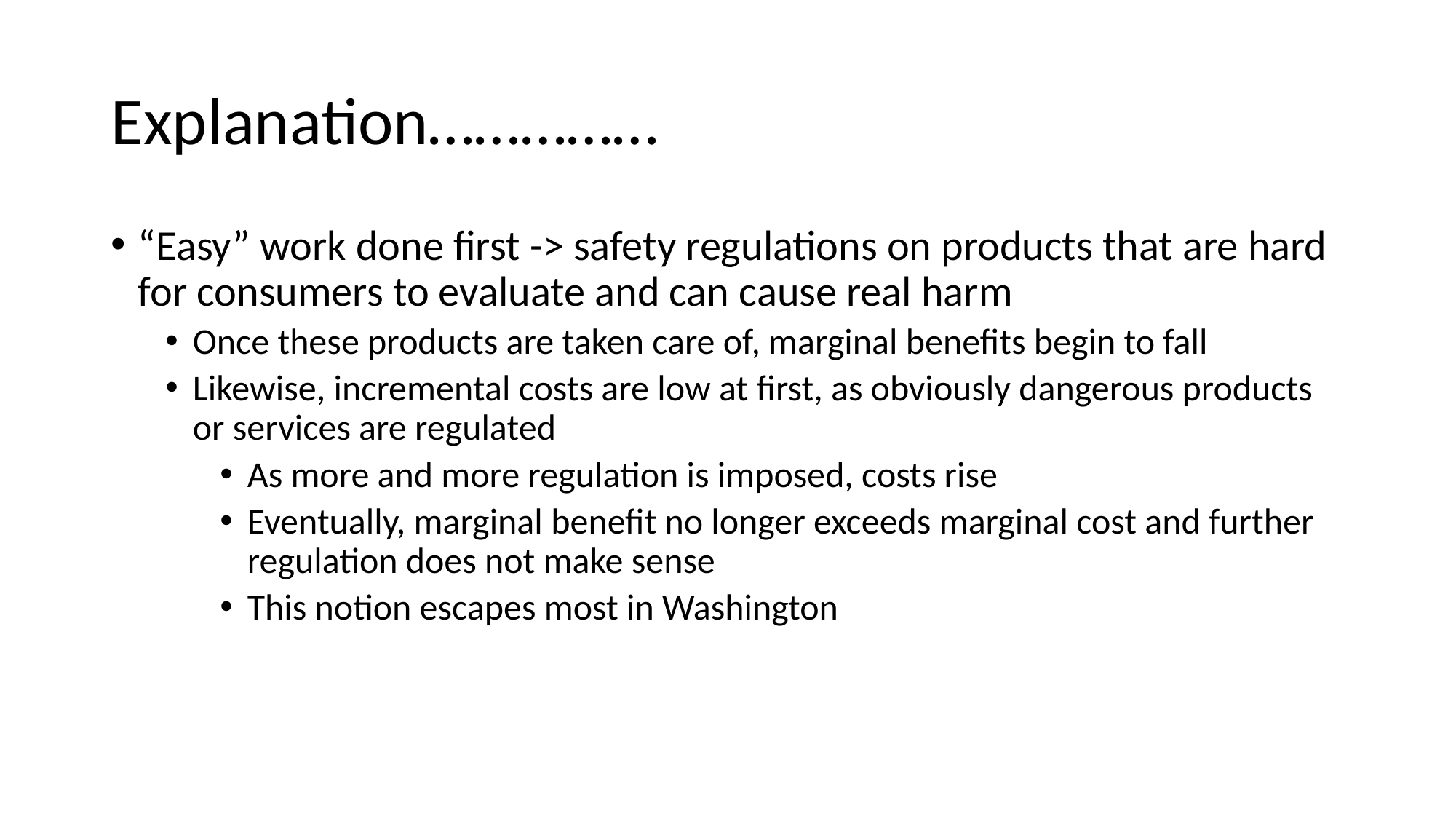

# Explanation……………
“Easy” work done first -> safety regulations on products that are hard for consumers to evaluate and can cause real harm
Once these products are taken care of, marginal benefits begin to fall
Likewise, incremental costs are low at first, as obviously dangerous products or services are regulated
As more and more regulation is imposed, costs rise
Eventually, marginal benefit no longer exceeds marginal cost and further regulation does not make sense
This notion escapes most in Washington